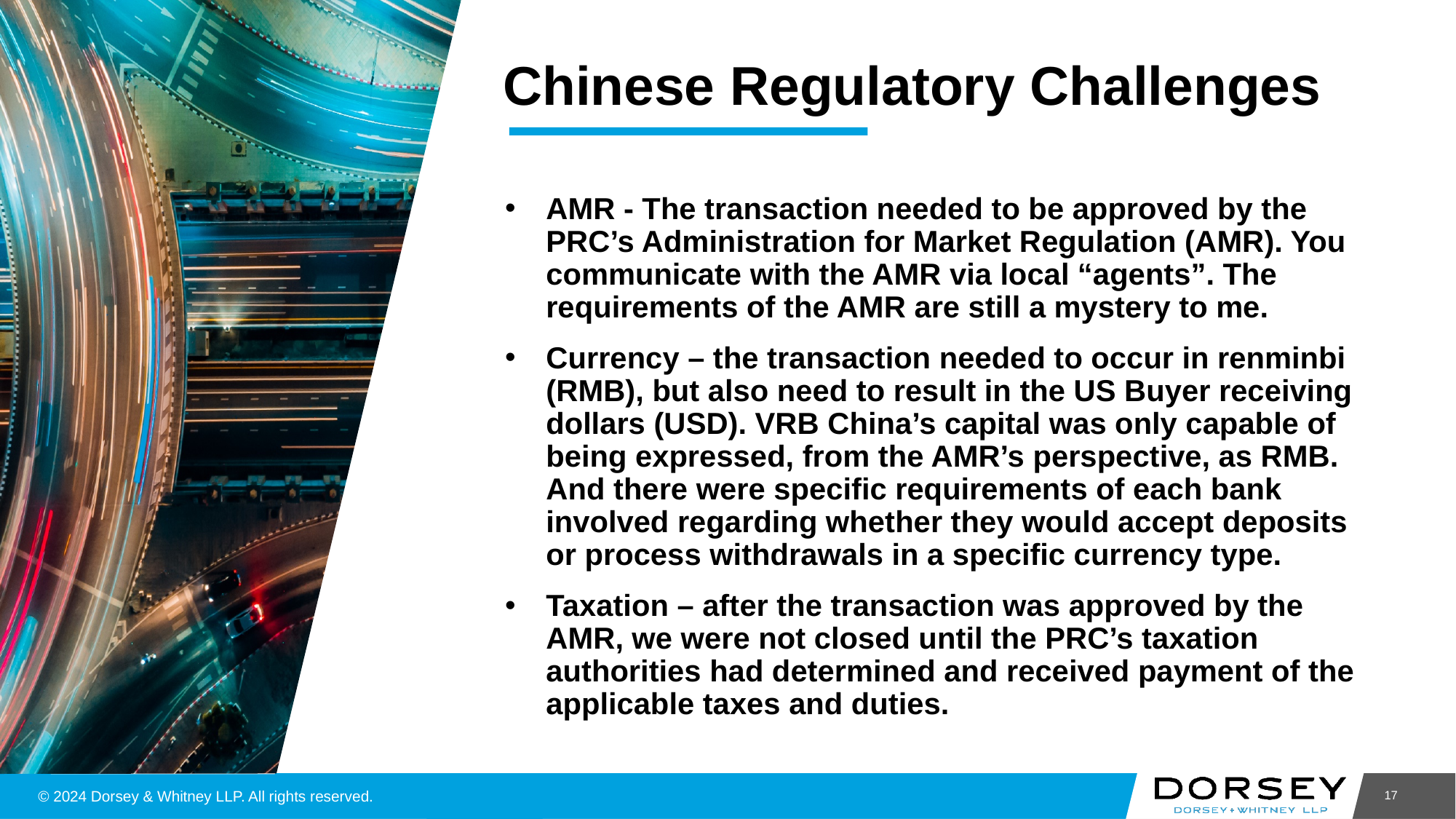

# Chinese Regulatory Challenges
AMR - The transaction needed to be approved by the PRC’s Administration for Market Regulation (AMR). You communicate with the AMR via local “agents”. The requirements of the AMR are still a mystery to me.
Currency – the transaction needed to occur in renminbi (RMB), but also need to result in the US Buyer receiving dollars (USD). VRB China’s capital was only capable of being expressed, from the AMR’s perspective, as RMB. And there were specific requirements of each bank involved regarding whether they would accept deposits or process withdrawals in a specific currency type.
Taxation – after the transaction was approved by the AMR, we were not closed until the PRC’s taxation authorities had determined and received payment of the applicable taxes and duties.
17